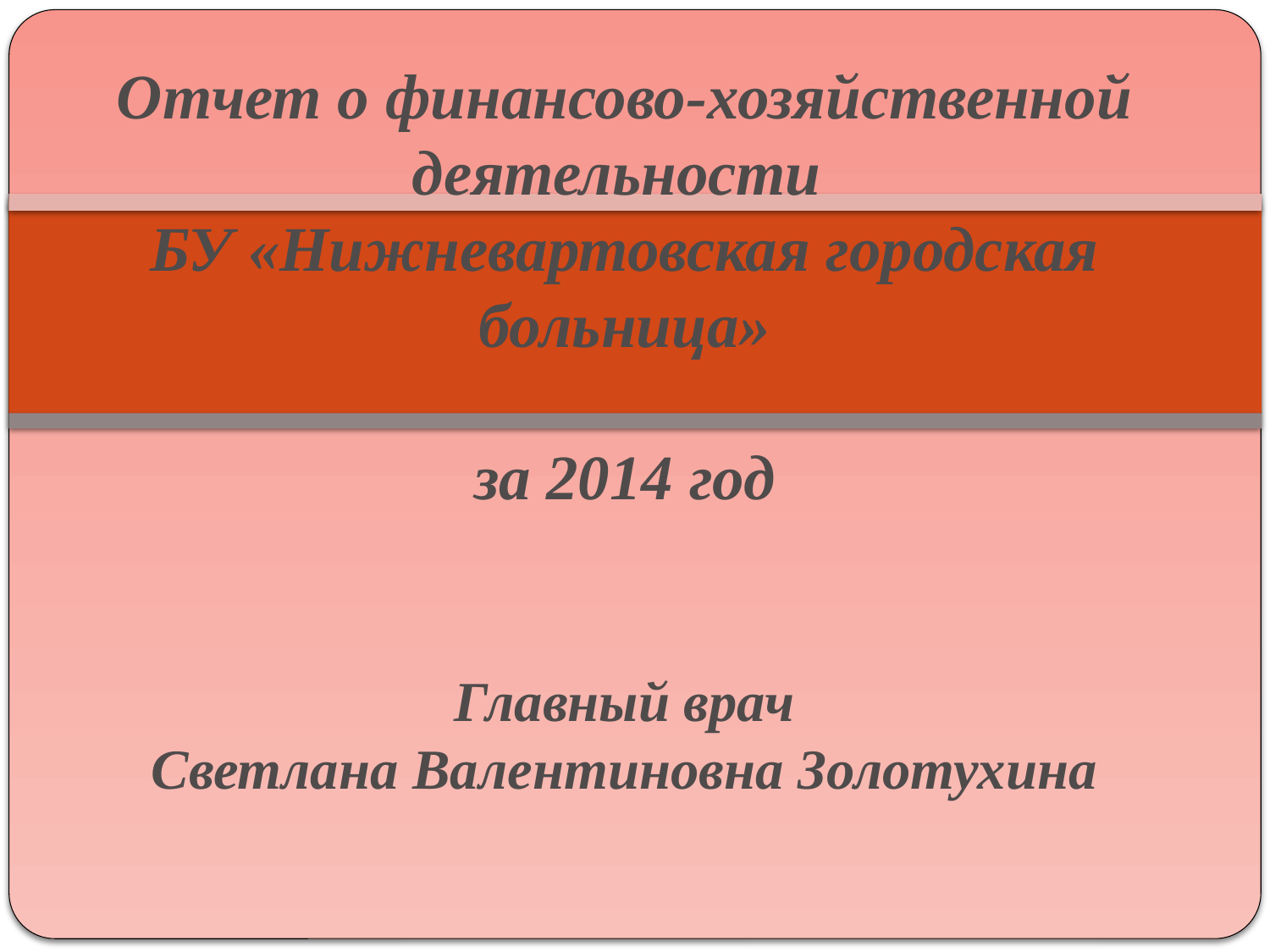

# Отчет о финансово-хозяйственной деятельности БУ «Нижневартовская городская больница» за 2014 год Главный врач Светлана Валентиновна Золотухина